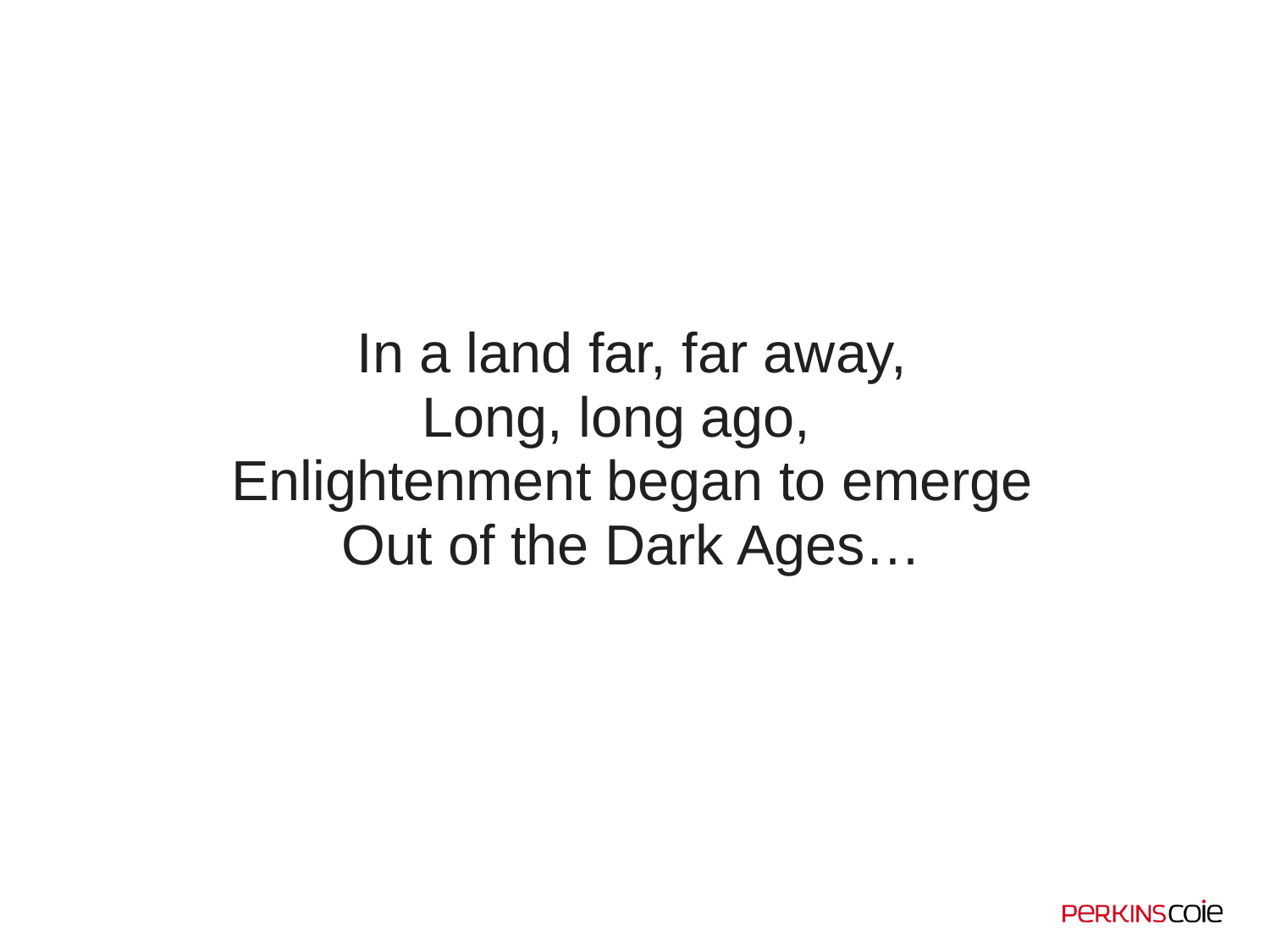

# In a land far, far away, Long, long ago, Enlightenment began to emerge Out of the Dark Ages…